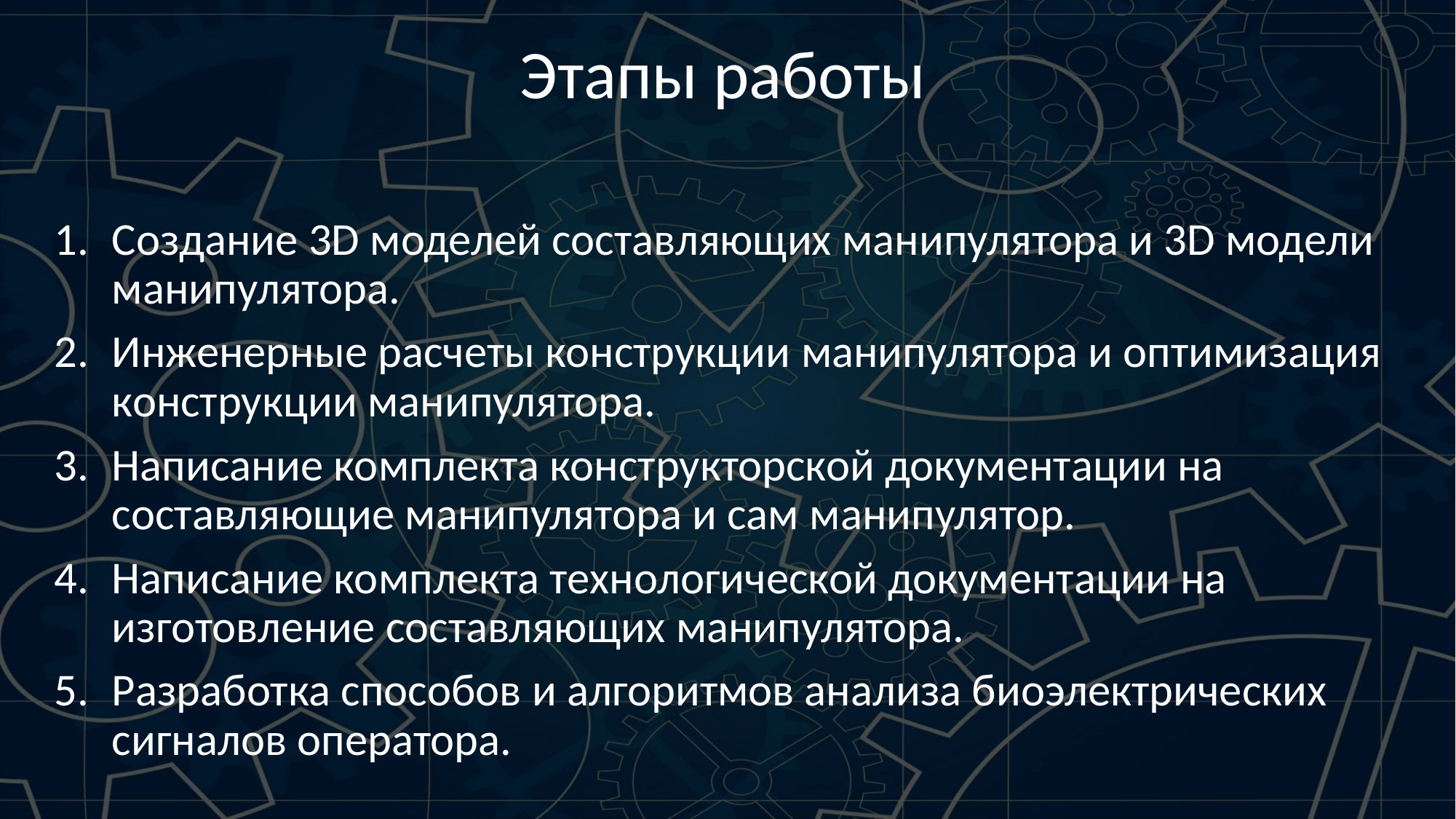

Этапы работы

Создание 3D моделей составляющих манипулятора и 3D модели манипулятора.
Инженерные расчеты конструкции манипулятора и оптимизация конструкции манипулятора.
Написание комплекта конструкторской документации на составляющие манипулятора и сам манипулятор.
Написание комплекта технологической документации на изготовление составляющих манипулятора.
Разработка способов и алгоритмов анализа биоэлектрических сигналов оператора.